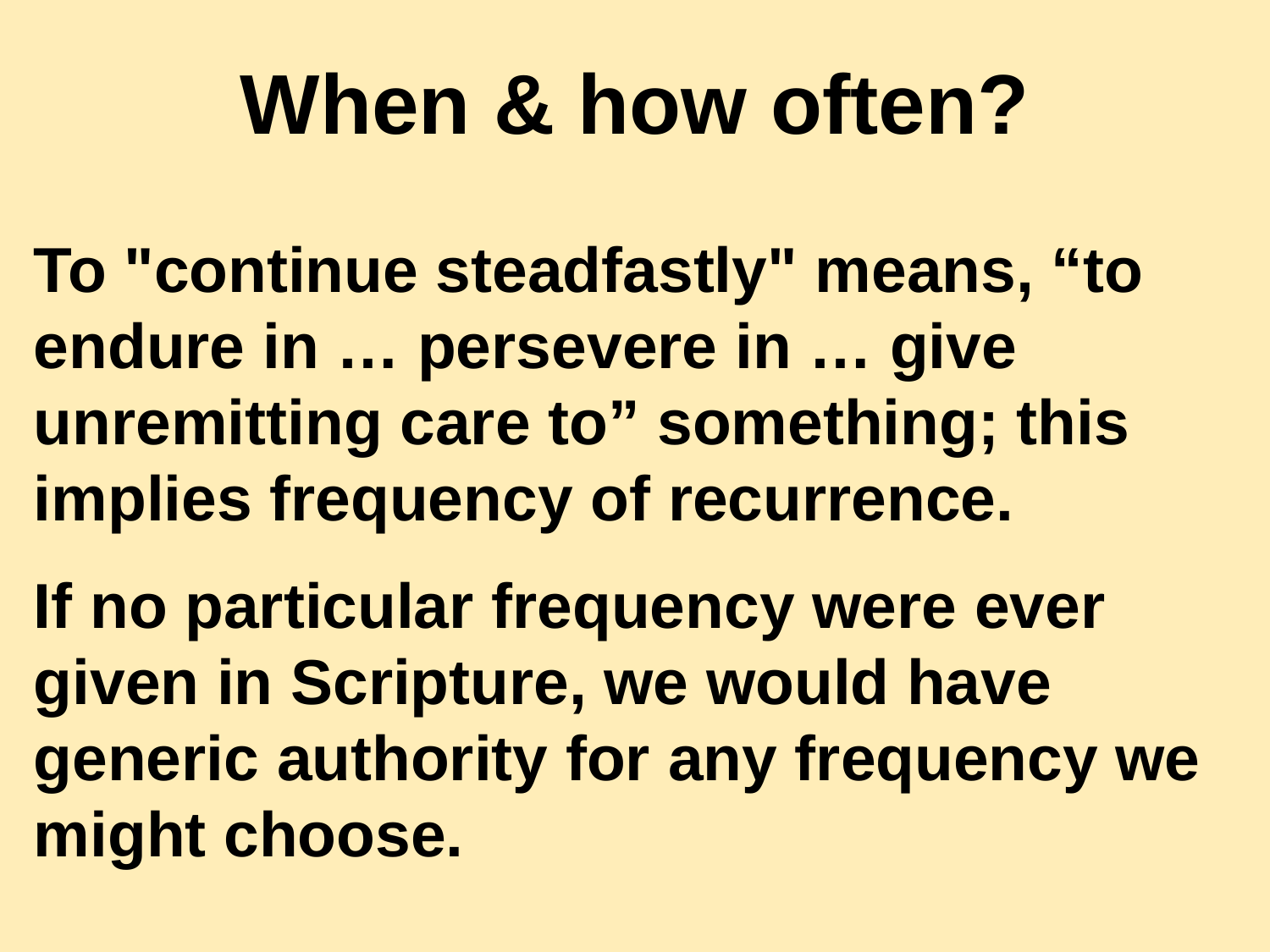

When & how often?
To "continue steadfastly" means, “to endure in … persevere in … give unremitting care to” something; this implies frequency of recurrence.
If no particular frequency were ever given in Scripture, we would have generic authority for any frequency we might choose.